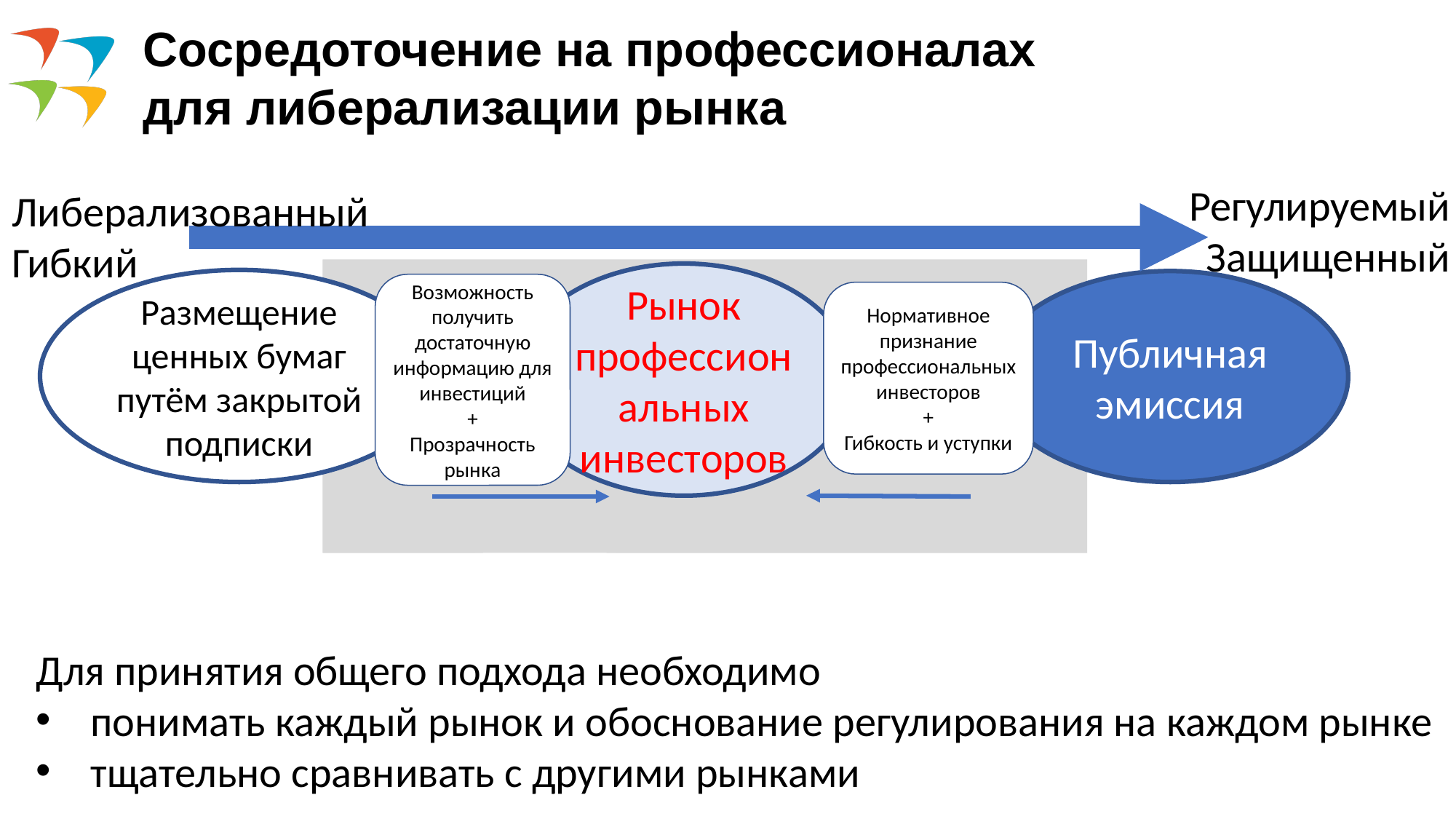

Сосредоточение на профессионалах
для либерализации рынка
Регулируемый
Защищенный
Либерализованный
Гибкий

Рынок профессиональных инвесторов
Размещение ценных бумаг путём закрытой подписки
Публичная эмиссия
Возможность получить достаточную информацию для инвестиций
+
Прозрачность рынка
Нормативное признание профессиональных инвесторов
+
Гибкость и уступки
Для принятия общего подхода необходимо
понимать каждый рынок и обоснование регулирования на каждом рынке
тщательно сравнивать с другими рынками